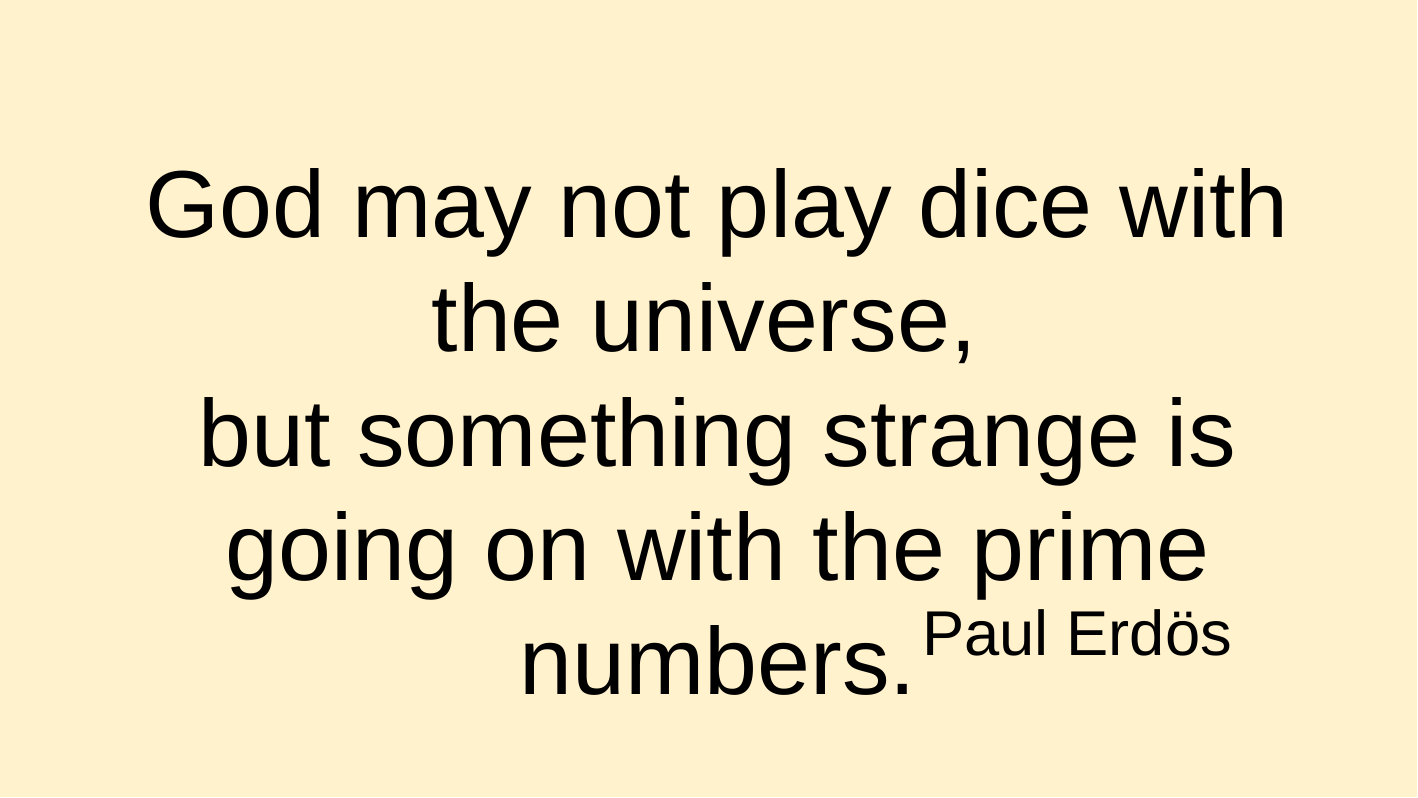

God may not play dice with the universe,
but something strange is going on with the prime numbers.
Paul Erdös